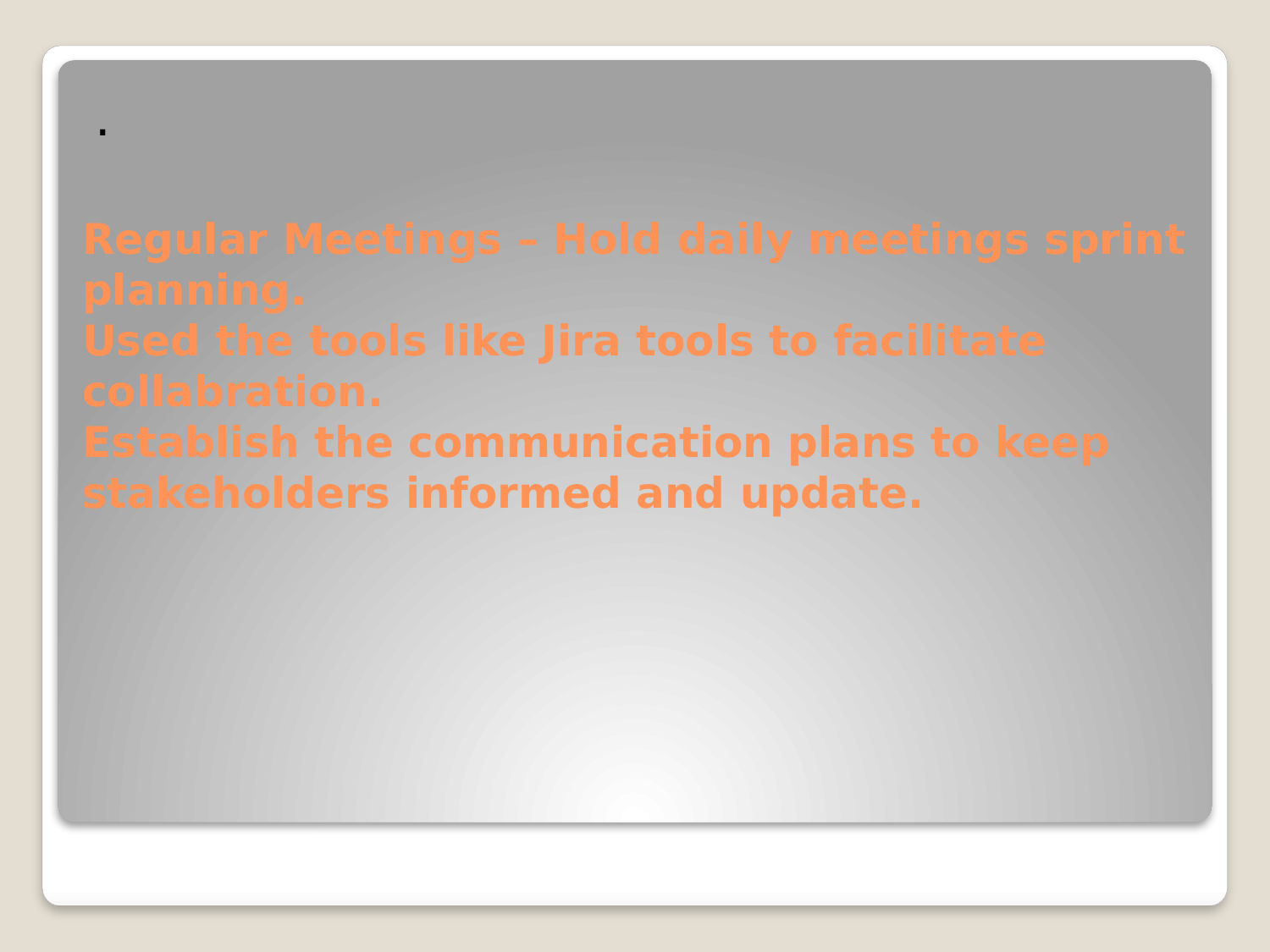

.
# Regular Meetings – Hold daily meetings sprint planning. Used the tools like Jira tools to facilitate collabration. Establish the communication plans to keep stakeholders informed and update.